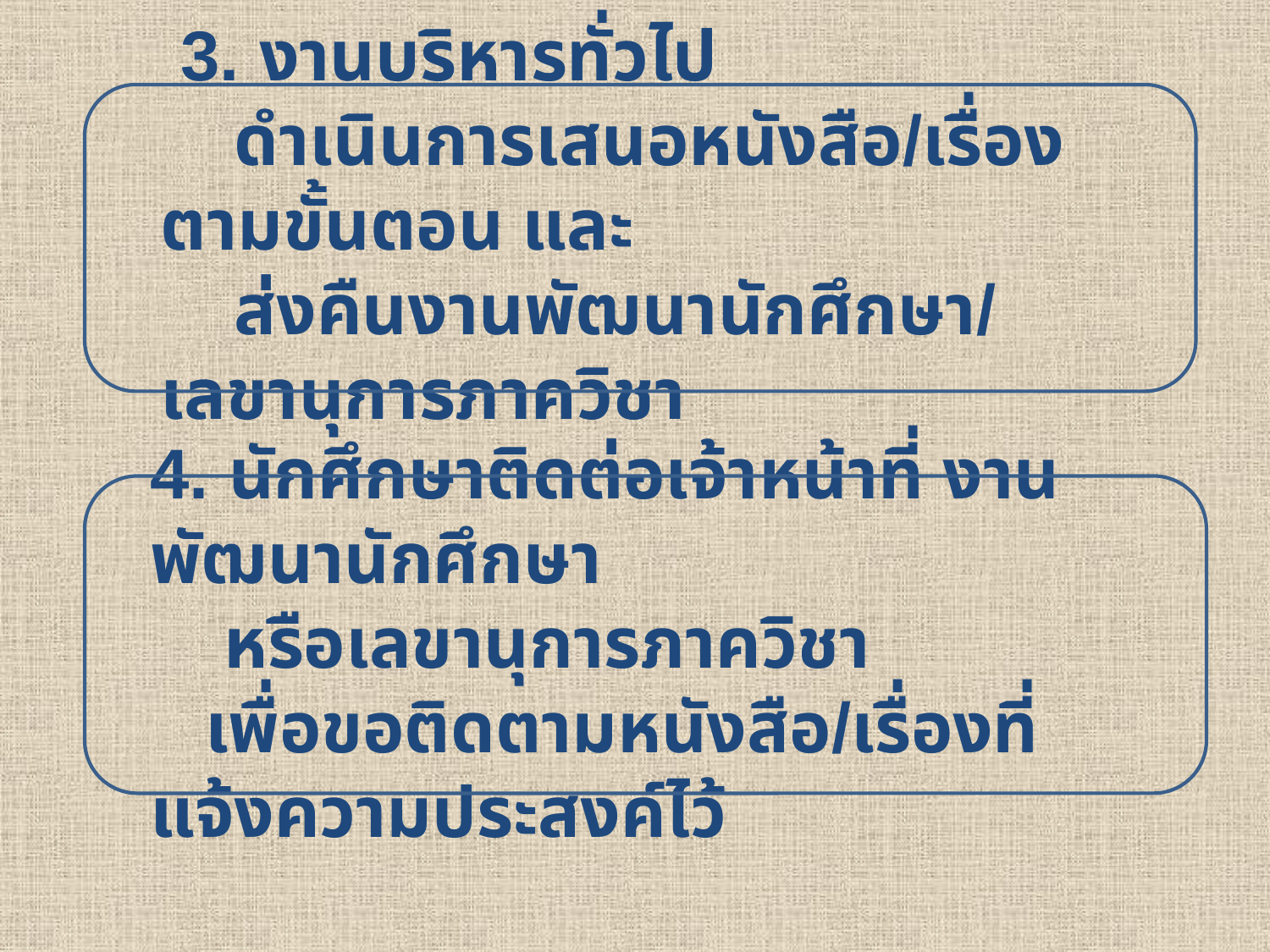

# 3. งานบริหารทั่วไป ดำเนินการเสนอหนังสือ/เรื่อง ตามขั้นตอน และ ส่งคืนงานพัฒนานักศึกษา/ เลขานุการภาควิชา

4. นักศึกษาติดต่อเจ้าหน้าที่ งานพัฒนานักศึกษา
    หรือเลขานุการภาควิชา
   เพื่อขอติดตามหนังสือ/เรื่องที่แจ้งความประสงค์ไว้